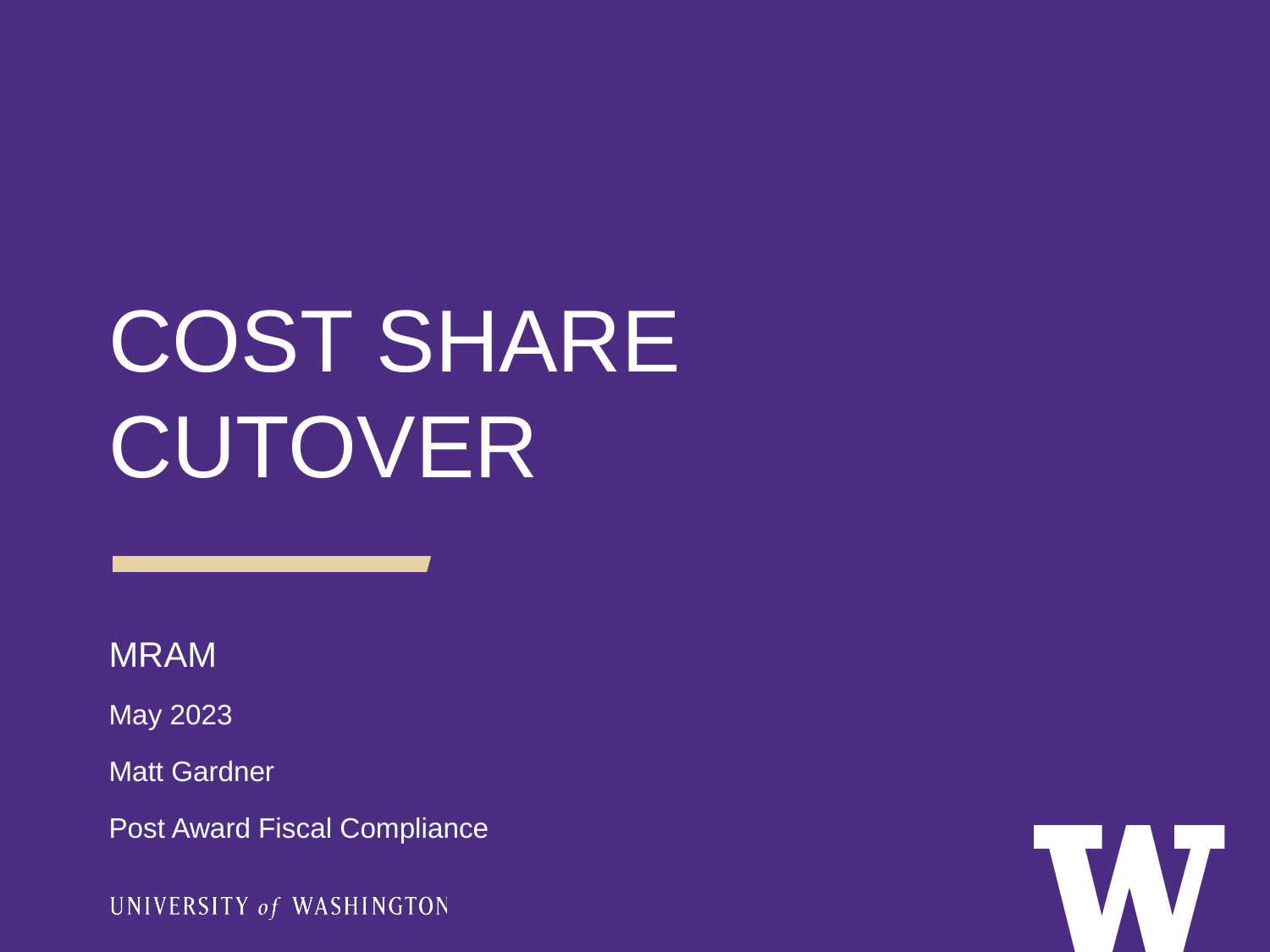

COST SHARE CUTOVER
MRAM
May 2023
Matt Gardner
Post Award Fiscal Compliance